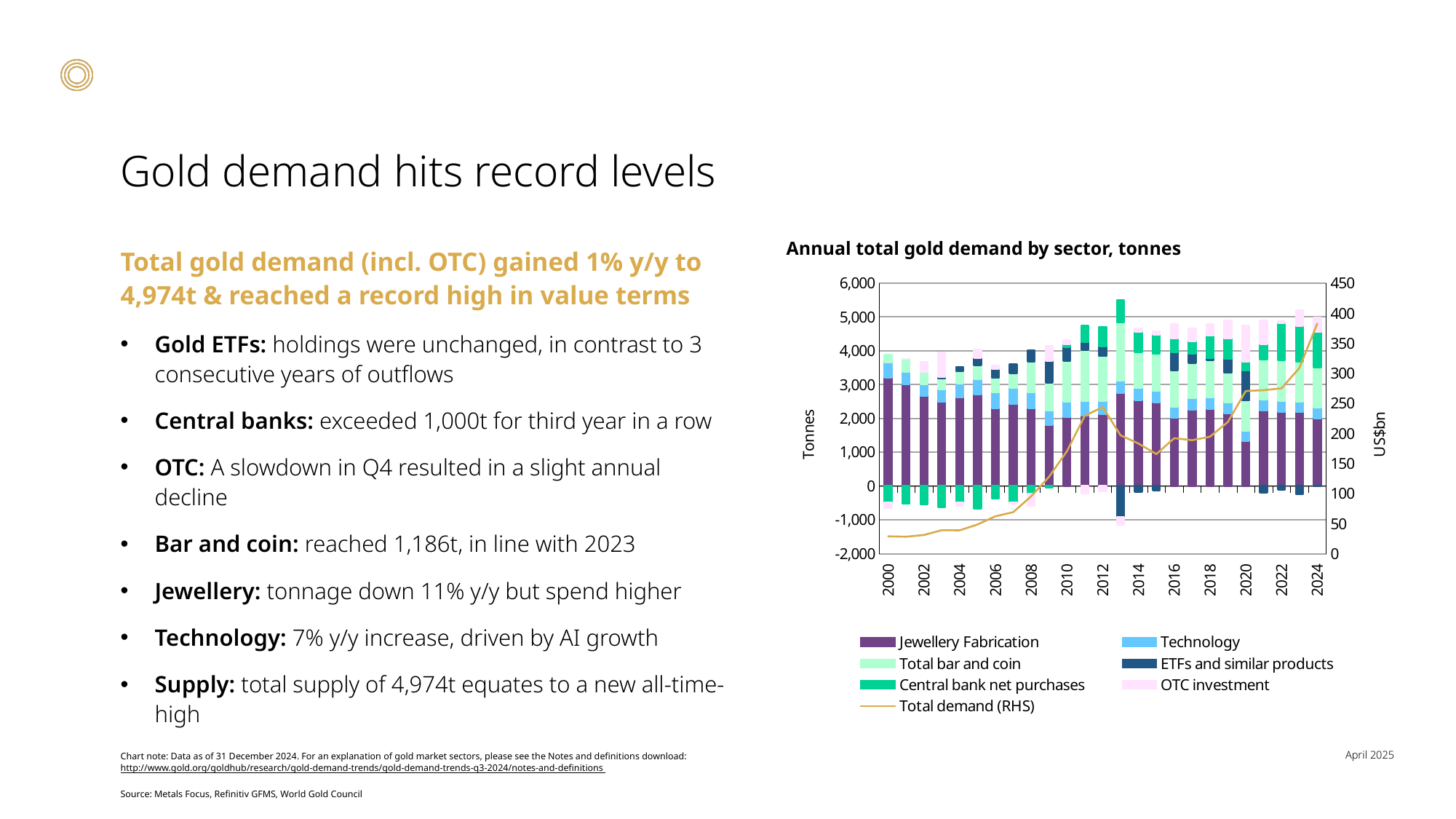

# Gold demand hits record levels
Annual total gold demand by sector, tonnes
Total gold demand (incl. OTC) gained 1% y/y to 4,974t & reached a record high in value terms
Gold ETFs: holdings were unchanged, in contrast to 3 consecutive years of outflows
Central banks: exceeded 1,000t for third year in a row
OTC: A slowdown in Q4 resulted in a slight annual decline
Bar and coin: reached 1,186t, in line with 2023
Jewellery: tonnage down 11% y/y but spend higher
Technology: 7% y/y increase, driven by AI growth
Supply: total supply of 4,974t equates to a new all-time-high

### Chart

| Category | Jewellery Fabrication | Technology | Total bar and coin  | ETFs and similar products | Central bank net purchases | OTC investment | Total demand (RHS) |
|---|---|---|---|---|---|---|---|
| 2000 | 3206.7743666666674 | 451.0706666666666 | 216.36640391847985 | 0.0 | -479.13391964250036 | -169.7018727324596 | 28.886384631951962 |
| 2001 | 3011.12784396536 | 362.7536666666666 | 384.5434721271982 | 0.0 | -520.3799109212345 | 5.9548616072190725 | 28.22515386463448 |
| 2002 | 2663.212244906907 | 357.81833333333327 | 368.2381414064022 | 0.0 | -546.588296711644 | 276.89407433928386 | 31.068333066344213 |
| 2003 | 2486.662802128548 | 385.82533333333333 | 310.5703932322871 | 42.45039325 | -619.6234553769501 | 726.7145000282197 | 39.02628646029371 |
| 2004 | 2618.5859399020005 | 418.79866666666663 | 360.6961990103269 | 125.45904005 | -478.5560184952061 | -97.18299249010954 | 38.82601582986395 |
| 2005 | 2721.0052123110668 | 440.44509724401985 | 418.08864508795153 | 218.90091859 | -663.4114505313702 | 236.66886225317955 | 48.49244374107447 |
| 2006 | 2301.4233723524007 | 471.66434707356603 | 429.84030443122924 | 257.07669517 | -365.44666936313155 | 100.64983204460407 | 62.172953029021095 |
| 2007 | 2424.923638886107 | 477.71390395253593 | 437.547754879858 | 252.06508727999994 | -483.8466643800447 | -35.95386358059295 | 69.11460251340392 |
| 2008 | 2306.1687839306755 | 464.6795235962056 | 917.9104492978013 | 326.49659079 | -235.39967802748544 | -356.03677444792277 | 95.50580676734941 |
| 2009 | 1816.3070690497202 | 414.35583494840756 | 832.34402479641 | 639.3104200600001 | -33.583455037702606 | 436.6389753735473 | 127.96397515895717 |
| 2010 | 2043.7795298761903 | 460.66573688651084 | 1204.294313271872 | 406.8353519700001 | 79.15050250447585 | 122.09510508696371 | 170.4266691342097 |
| 2011 | 2092.126334028385 | 429.13749626735773 | 1501.9726045328728 | 241.88115102 | 480.7864974072132 | -220.18534315130478 | 229.45737772611264 |
| 2012 | 2140.866261186009 | 382.2740742427951 | 1322.3503054728612 | 292.53505616 | 569.1832883517064 | -158.5602998127979 | 243.9397242242558 |
| 2013 | 2764.95348006731 | 356.7435676495793 | 1722.6025466380588 | -929.2198720399998 | 653.0834920496145 | -222.446944304133 | 196.907858896037 |
| 2014 | 2543.759968856957 | 355.0596421458426 | 1066.9981411971953 | -162.26154678 | 601.132046873608 | 101.53877080902339 | 183.3166994008676 |
| 2015 | 2479.285242281982 | 337.9960175749371 | 1090.9898696238083 | -123.60650692999994 | 579.550295631839 | 78.12589549408415 | 165.69403708683163 |
| 2016 | 2018.7932278065223 | 329.378584683718 | 1073.1077171694149 | 543.0827105100001 | 394.8598246464082 | 426.7961532321573 | 192.18695006391303 |
| 2017 | 2257.2695878291515 | 339.4430109827164 | 1044.2639643730147 | 270.71538172 | 378.5560927022172 | 377.18893228256206 | 188.83748280405402 |
| 2018 | 2289.73070053844 | 341.72976570412385 | 1090.674344333237 | 70.24389949000005 | 656.2291149781539 | 329.86681246878425 | 194.6239273705337 |
| 2019 | 2151.7721358649774 | 332.68688970964433 | 871.0510066935112 | 403.60222353999995 | 605.4127013136602 | 522.3382656160902 | 219.11572805713126 |
| 2020 | 1323.7345457323277 | 308.9939271574185 | 902.3318275535414 | 892.5488174300001 | 254.9447204191428 | 1057.9382549891004 | 270.5172434625846 |
| 2021 | 2230.799982135603 | 337.1722232927467 | 1180.2839165893884 | -188.76914597999993 | 450.1124237438982 | 693.614583309833 | 271.9713377600997 |
| 2022 | 2195.2598547135085 | 314.79290452672103 | 1222.0505790447587 | -109.51124783999967 | 1080.0092187264702 | 53.11445665682595 | 275.1178905699411 |
| 2023 | 2190.962961144052 | 305.15955372470614 | 1189.7889189689213 | -244.24401285 | 1050.814718230667 | 453.39675978561934 | 308.7846329033615 |
| 2024 | 2003.5144570523255 | 326.07555913135445 | 1186.3266456464075 | -6.7947100699998835 | 1044.627862125959 | 420.71945305067584 | 382.6000618894735 |
April 2025
Chart note: Data as of 31 December 2024. For an explanation of gold market sectors, please see the Notes and definitions download: http://www.gold.org/goldhub/research/gold-demand-trends/gold-demand-trends-q3-2024/notes-and-definitions

Source: Metals Focus, Refinitiv GFMS, World Gold Council